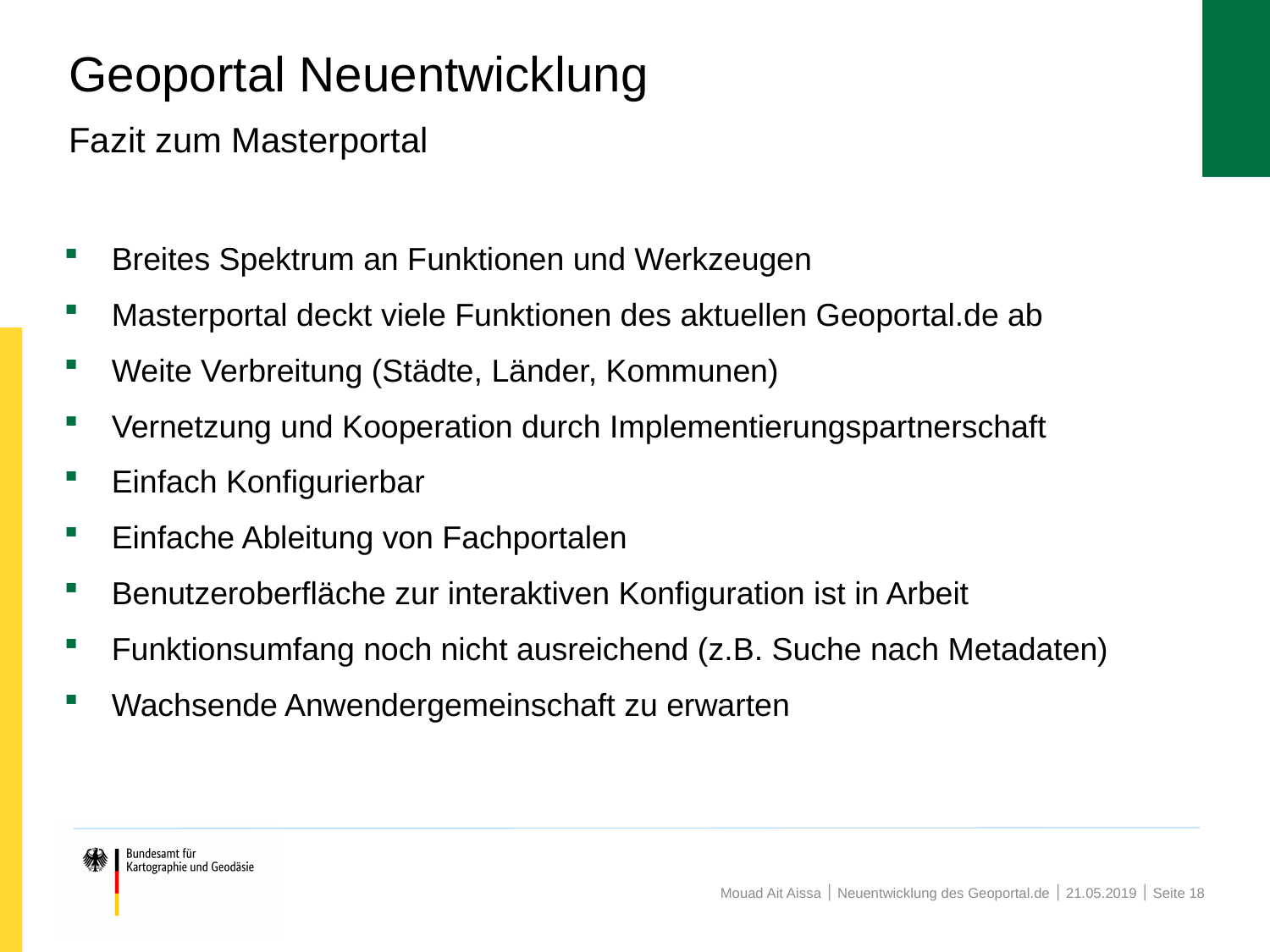

# Geoportal Neuentwicklung Fazit zum Masterportal
Breites Spektrum an Funktionen und Werkzeugen
Masterportal deckt viele Funktionen des aktuellen Geoportal.de ab
Weite Verbreitung (Städte, Länder, Kommunen)
Vernetzung und Kooperation durch Implementierungspartnerschaft
Einfach Konfigurierbar
Einfache Ableitung von Fachportalen
Benutzeroberfläche zur interaktiven Konfiguration ist in Arbeit
Funktionsumfang noch nicht ausreichend (z.B. Suche nach Metadaten)
Wachsende Anwendergemeinschaft zu erwarten